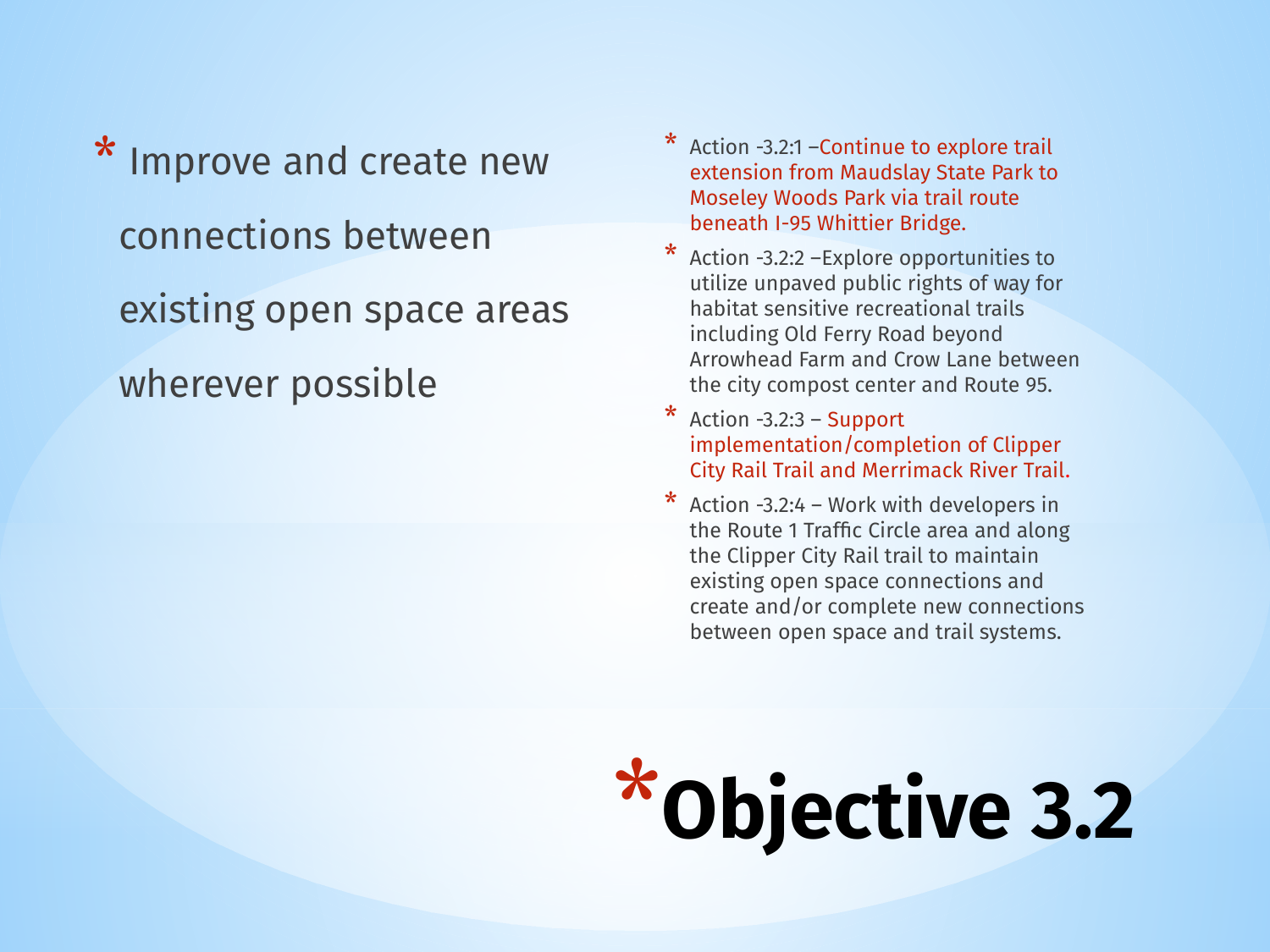

Improve and create new connections between existing open space areas wherever possible
Action -3.2:1 –Continue to explore trail extension from Maudslay State Park to Moseley Woods Park via trail route beneath I-95 Whittier Bridge.
Action -3.2:2 –Explore opportunities to utilize unpaved public rights of way for habitat sensitive recreational trails including Old Ferry Road beyond Arrowhead Farm and Crow Lane between the city compost center and Route 95.
Action -3.2:3 – Support implementation/completion of Clipper City Rail Trail and Merrimack River Trail.
Action -3.2:4 – Work with developers in the Route 1 Traffic Circle area and along the Clipper City Rail trail to maintain existing open space connections and create and/or complete new connections between open space and trail systems.

# Objective 3.2